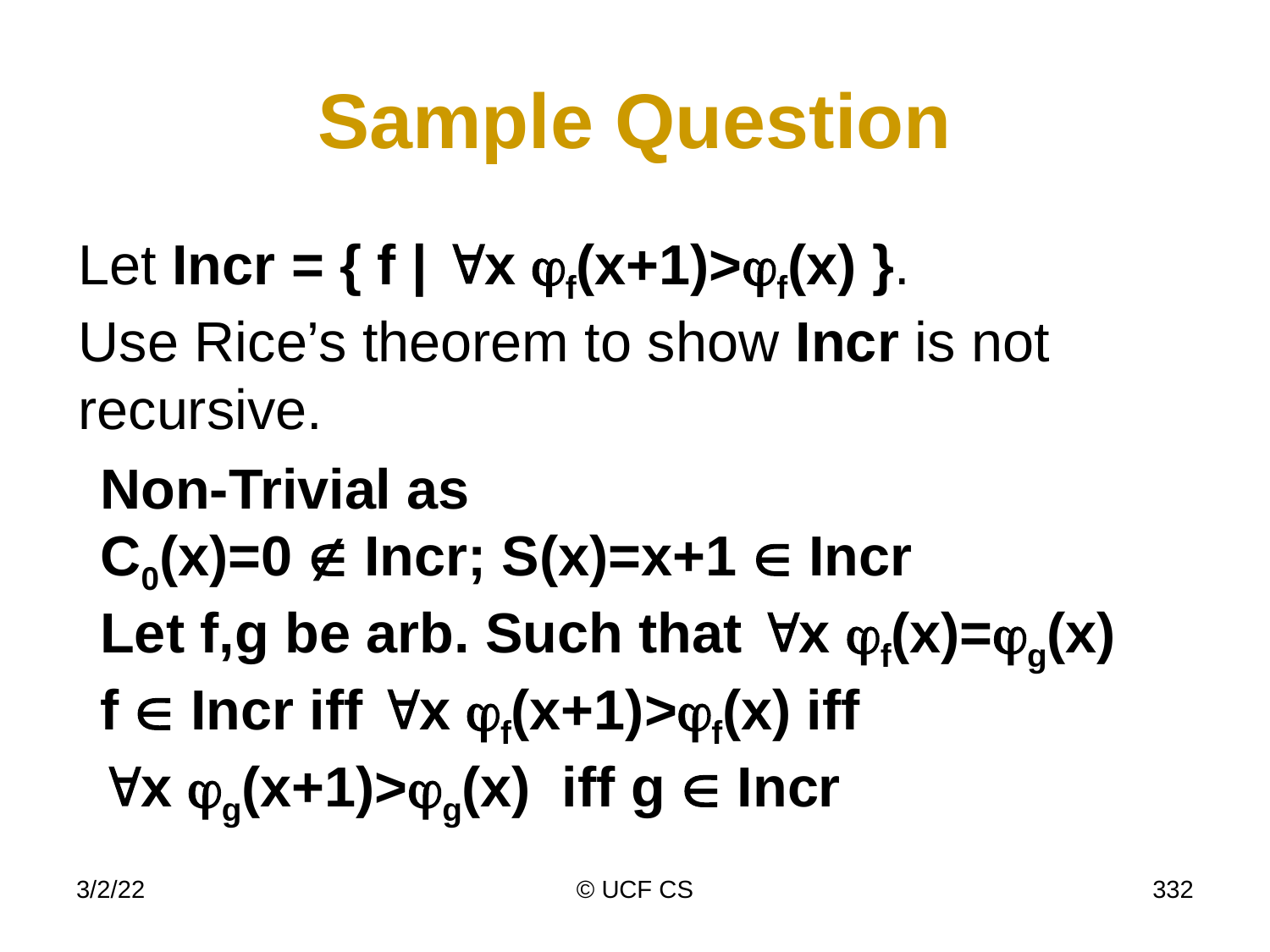

# Sample Question
Let Incr = { f | ∀x ϕf(x+1)>ϕf(x) }.
Use Rice’s theorem to show Incr is not recursive.
Non-Trivial as
C0(x)=0 ∉ Incr; S(x)=x+1 ∈ Incr
Let f,g be arb. Such that ∀x ϕf(x)=ϕg(x)
f ∈ Incr iff ∀x ϕf(x+1)>ϕf(x) iff
∀x ϕg(x+1)>ϕg(x)  iff g ∈ Incr
3/2/22
© UCF CS
332